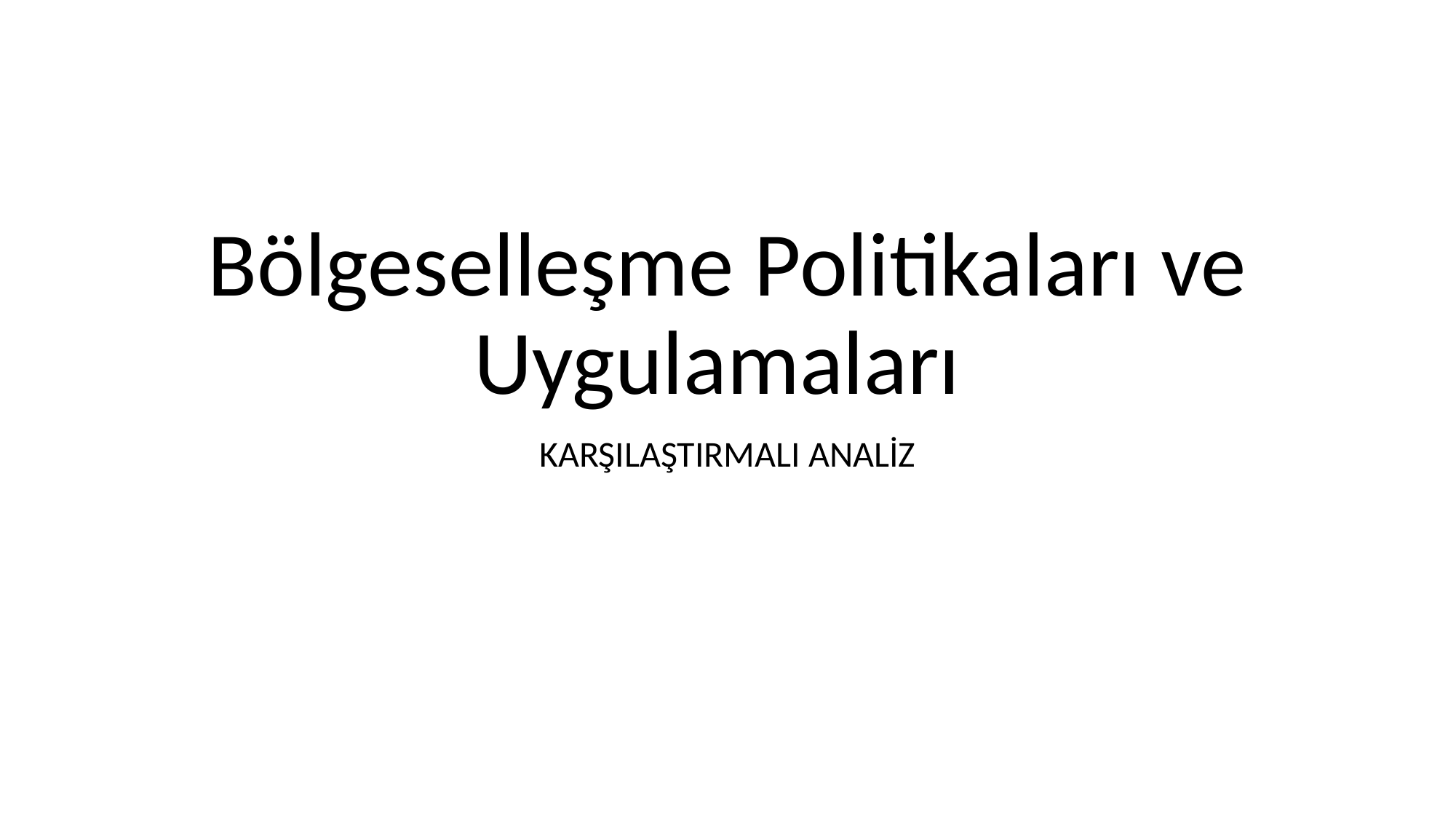

# Bölgeselleşme Politikaları ve Uygulamaları
KARŞILAŞTIRMALI ANALİZ